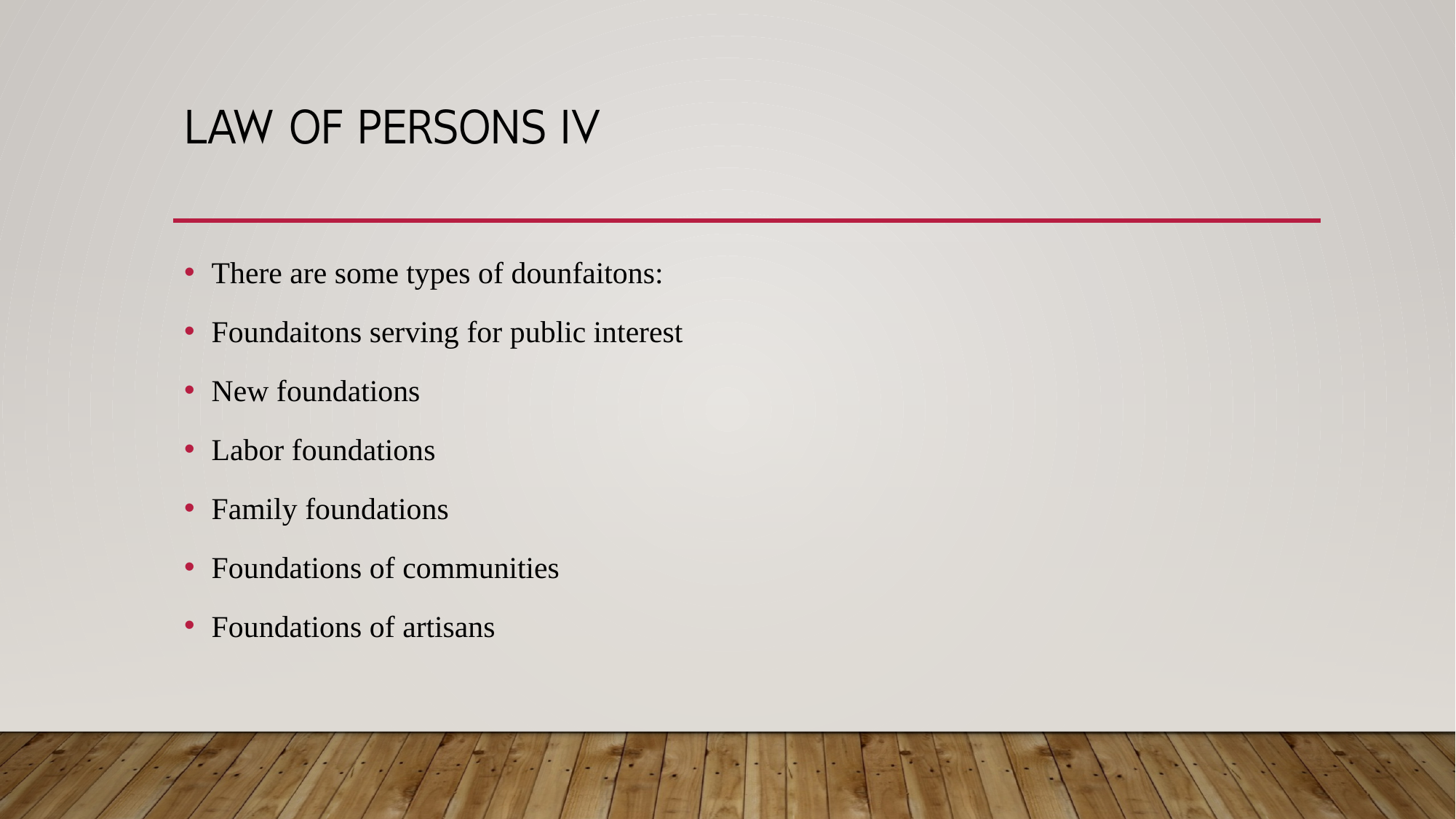

# Law of persons IV
There are some types of dounfaitons:
Foundaitons serving for public interest
New foundations
Labor foundations
Family foundations
Foundations of communities
Foundations of artisans